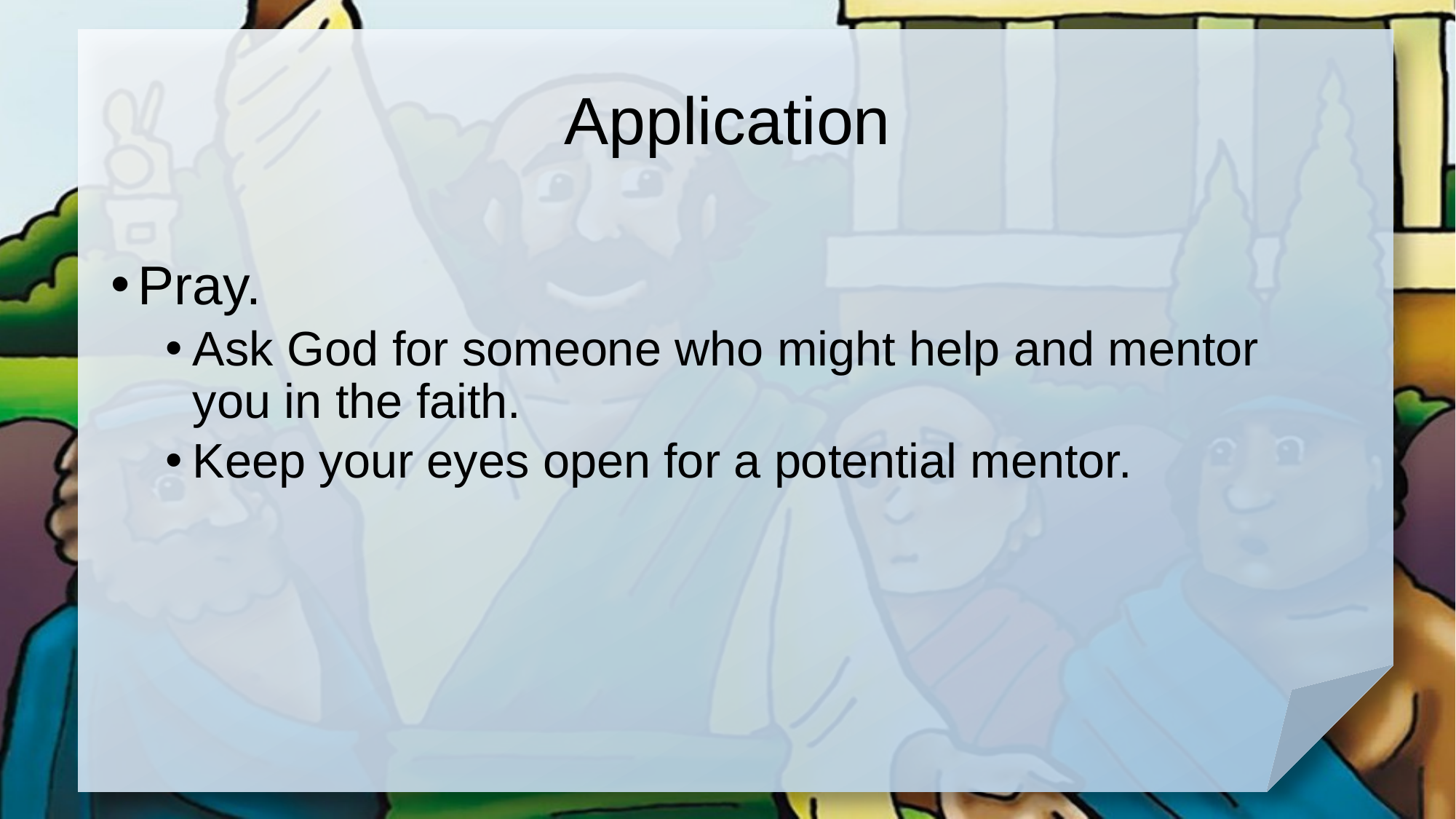

# Application
Pray.
Ask God for someone who might help and mentor you in the faith.
Keep your eyes open for a potential mentor.